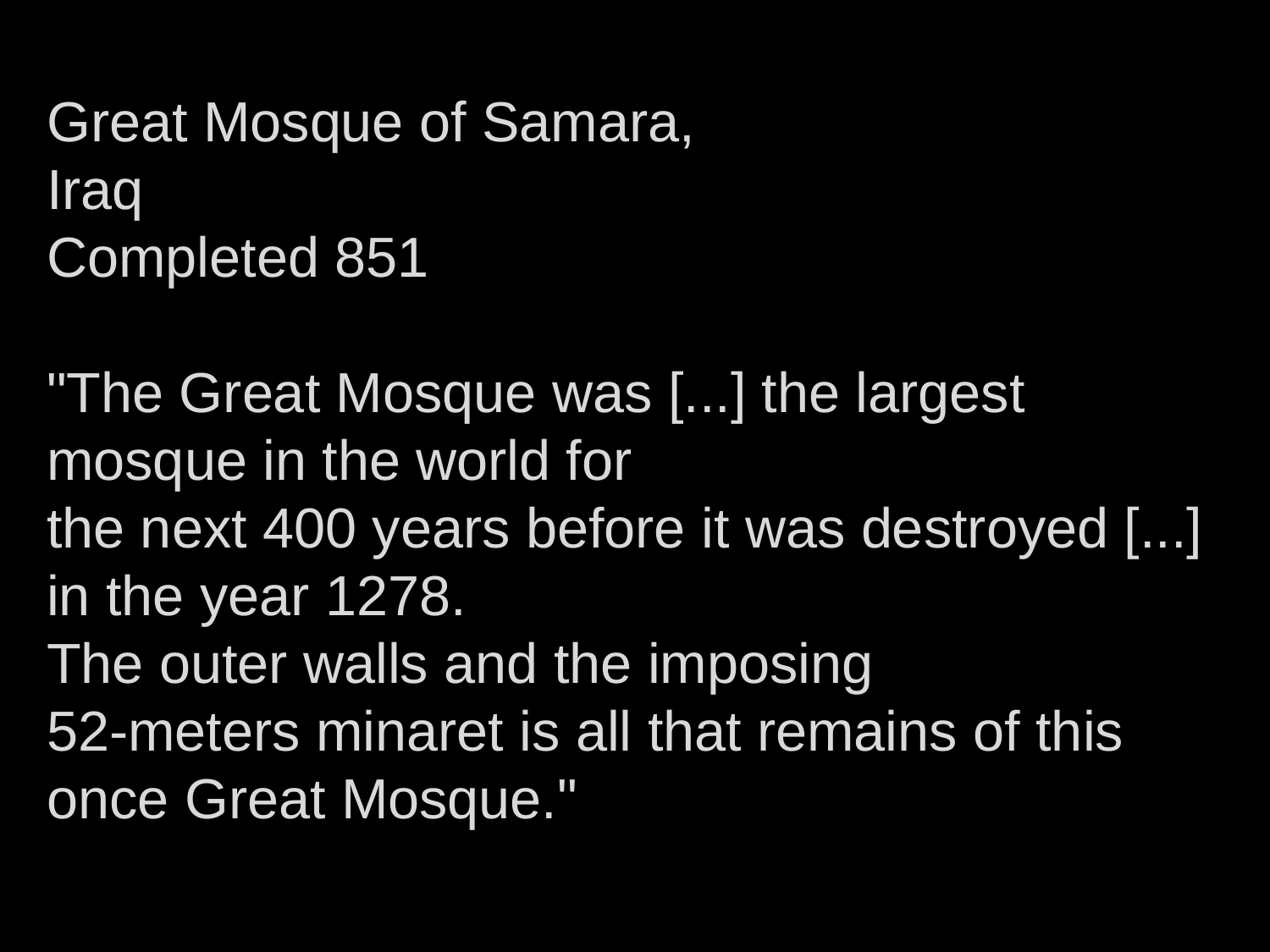

Great Mosque of Samara,
Iraq
Completed 851

"The Great Mosque was [...] the largest mosque in the world for
the next 400 years before it was destroyed [...] in the year 1278.
The outer walls and the imposing
52-meters minaret is all that remains of this once Great Mosque."